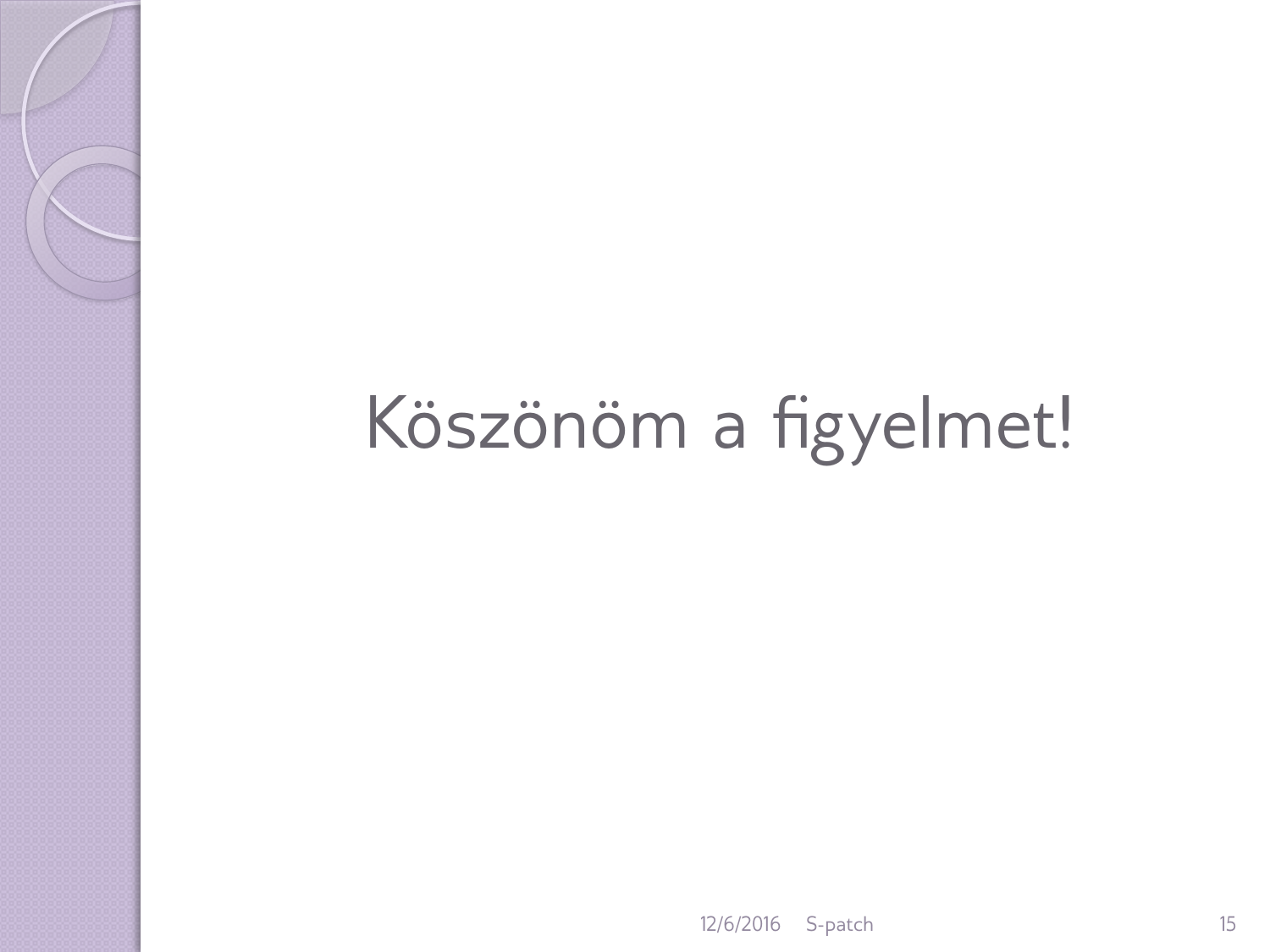

# Köszönöm a figyelmet!
12/6/2016
S-patch
15